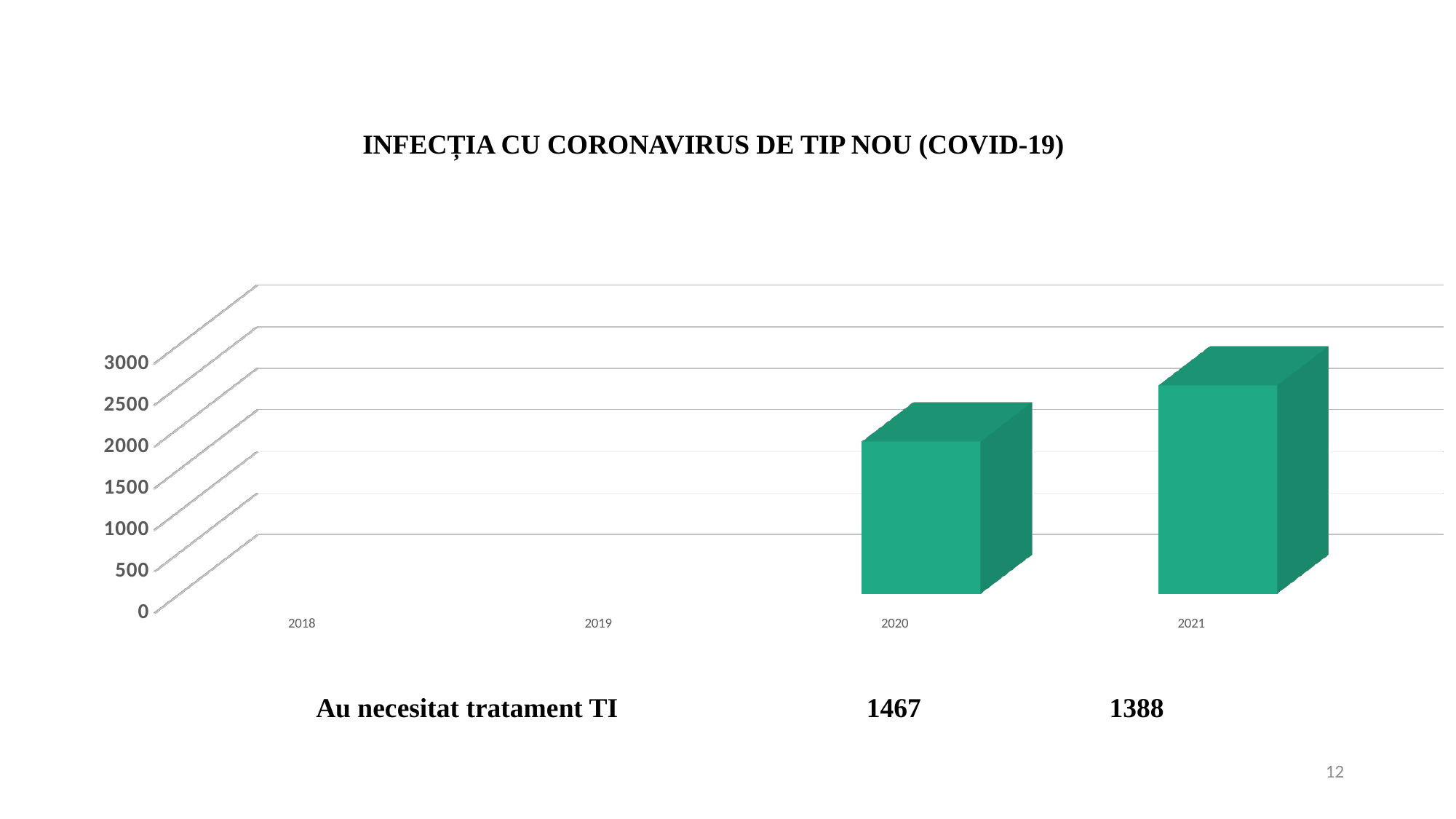

INFECȚIA CU CORONAVIRUS DE TIP NOU (COVID-19)

[unsupported chart]

Au necesitat tratament TI
1467
1388
12